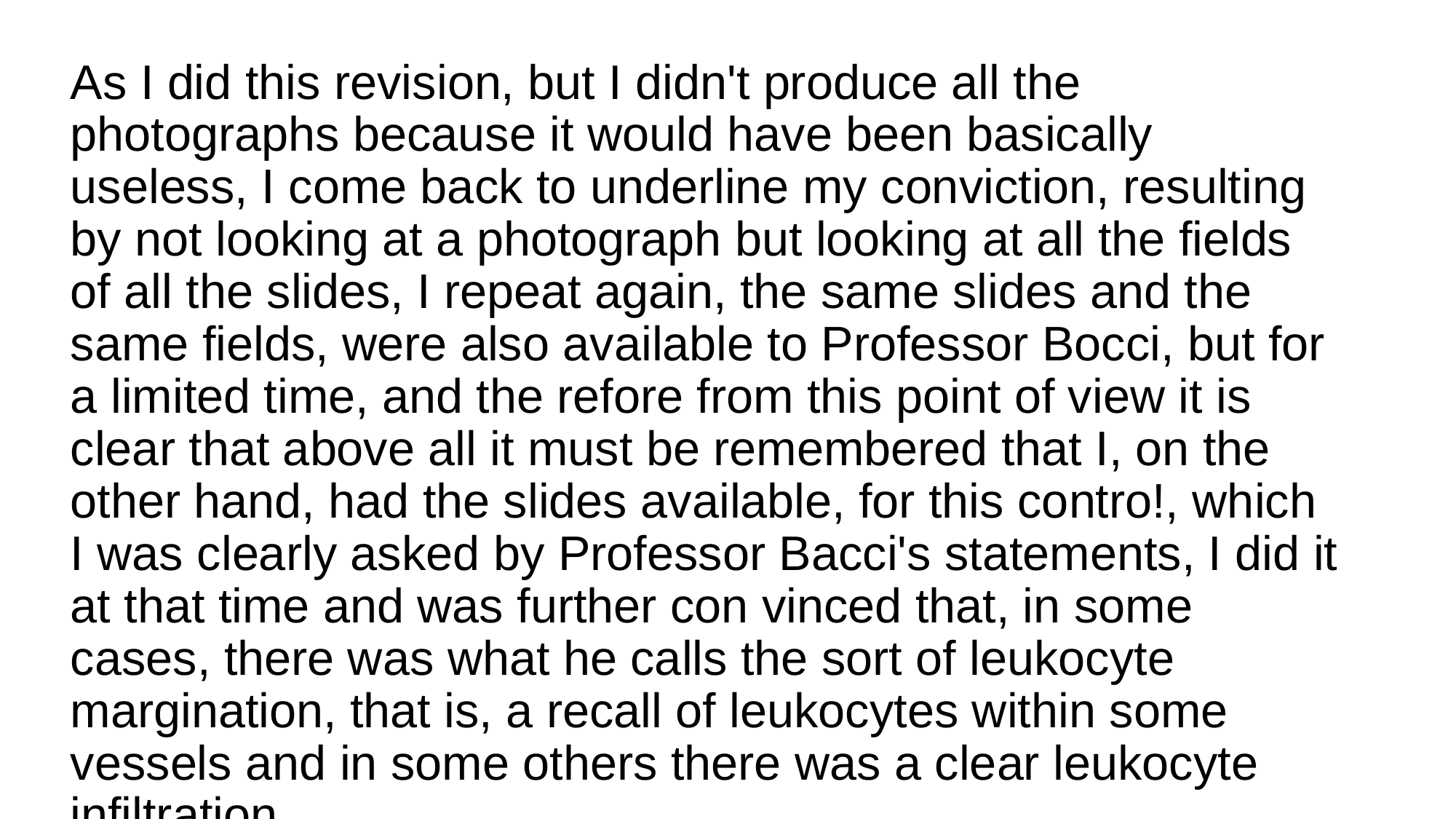

As I did this revision, but I didn't produce all the photographs because it would have been basically useless, I come back to underline my conviction, resulting by not looking at a photograph but looking at all the fields of all the slides, I repeat again, the same slides and the same fields, were also available to Professor Bocci, but for a limited time, and the refore from this point of view it is clear that above all it must be remembered that I, on the other hand, had the slides available, for this contro!, which I was clearly asked by Professor Bacci's statements, I did it at that time and was further con vinced that, in some cases, there was what he calls the sort of leukocyte margination, that is, a recall of leukocytes within some vessels and in some others there was a clear leukocyte infiltration